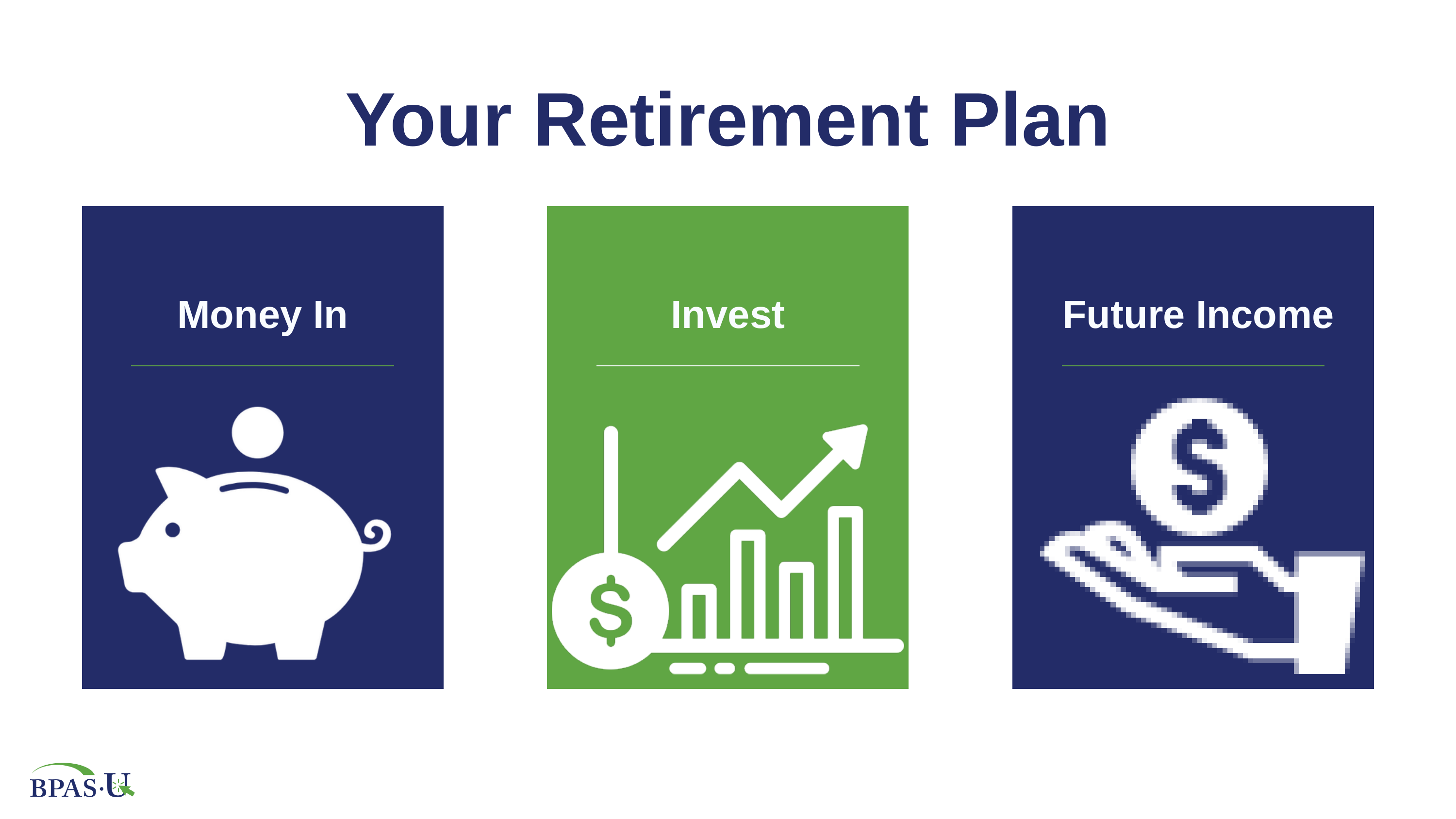

Your Retirement Plan

Money In
Invest
Future Income